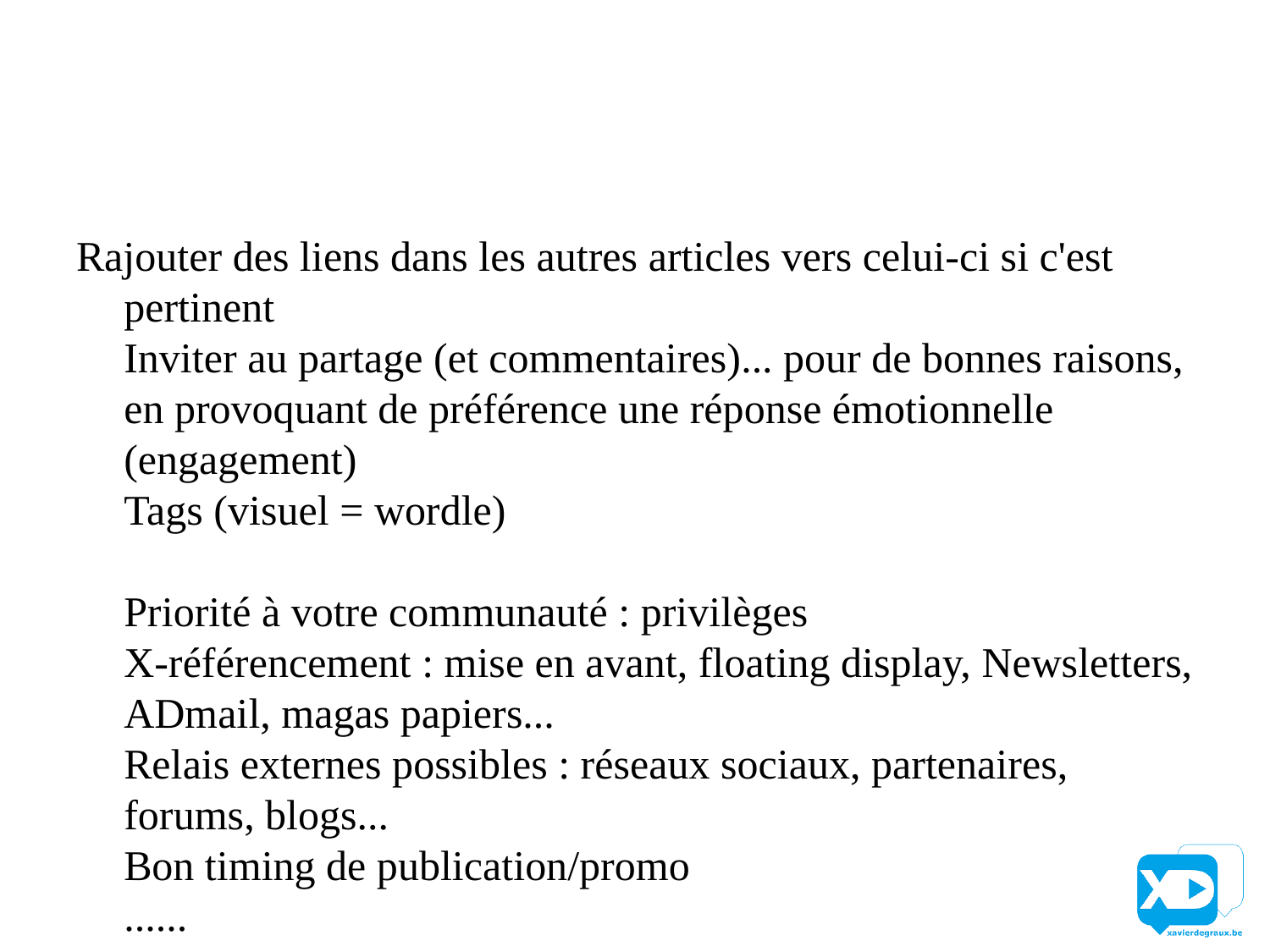

#
Rajouter des liens dans les autres articles vers celui-ci si c'est pertinent
Inviter au partage (et commentaires)... pour de bonnes raisons, en provoquant de préférence une réponse émotionnelle (engagement)
Tags (visuel = wordle)
Priorité à votre communauté : privilèges
X-référencement : mise en avant, floating display, Newsletters, ADmail, magas papiers...
Relais externes possibles : réseaux sociaux, partenaires, forums, blogs...
Bon timing de publication/promo
......